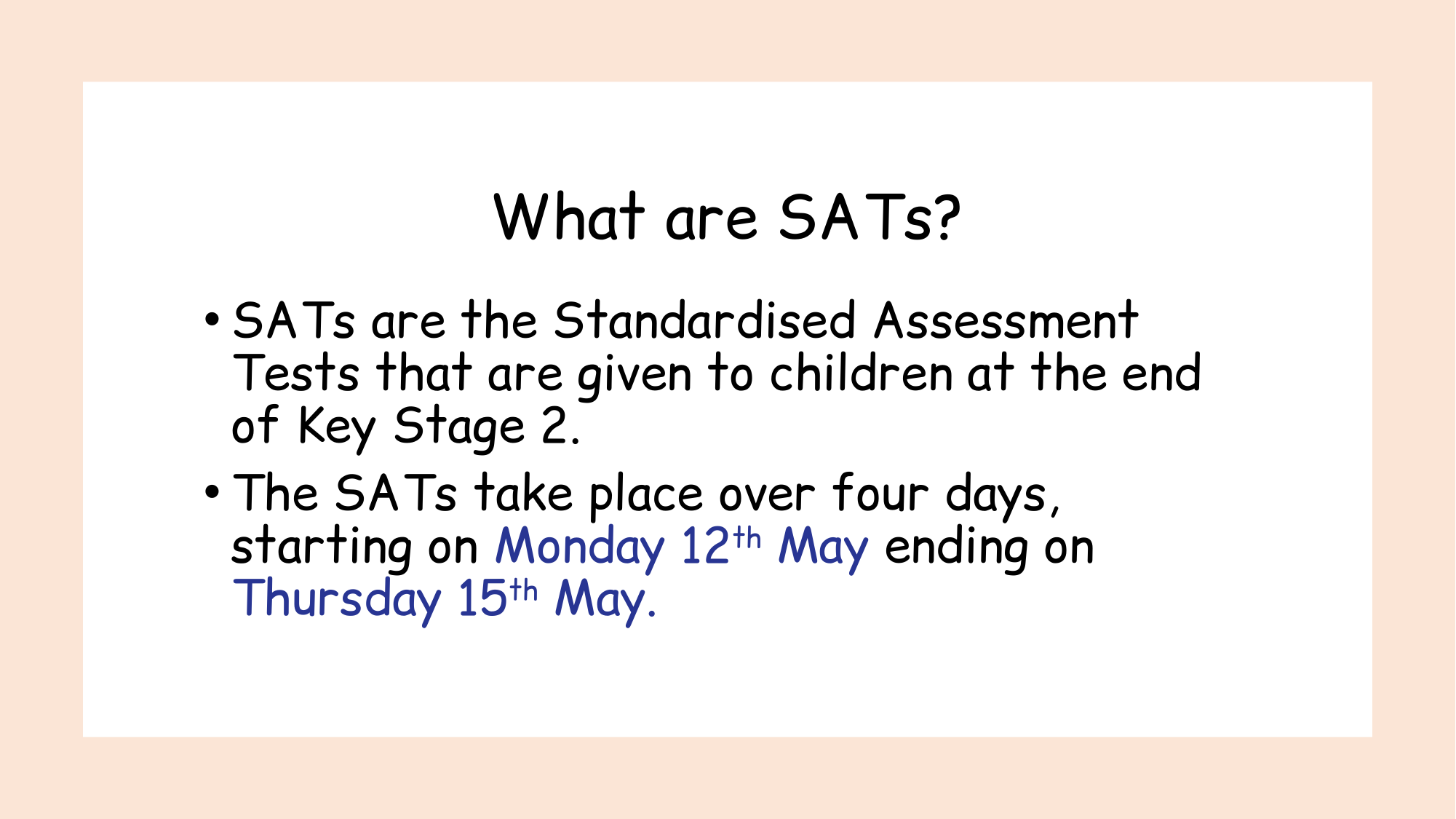

# What are SATs?
SATs are the Standardised Assessment Tests that are given to children at the end of Key Stage 2.
The SATs take place over four days, starting on Monday 12th May ending on Thursday 15th May.